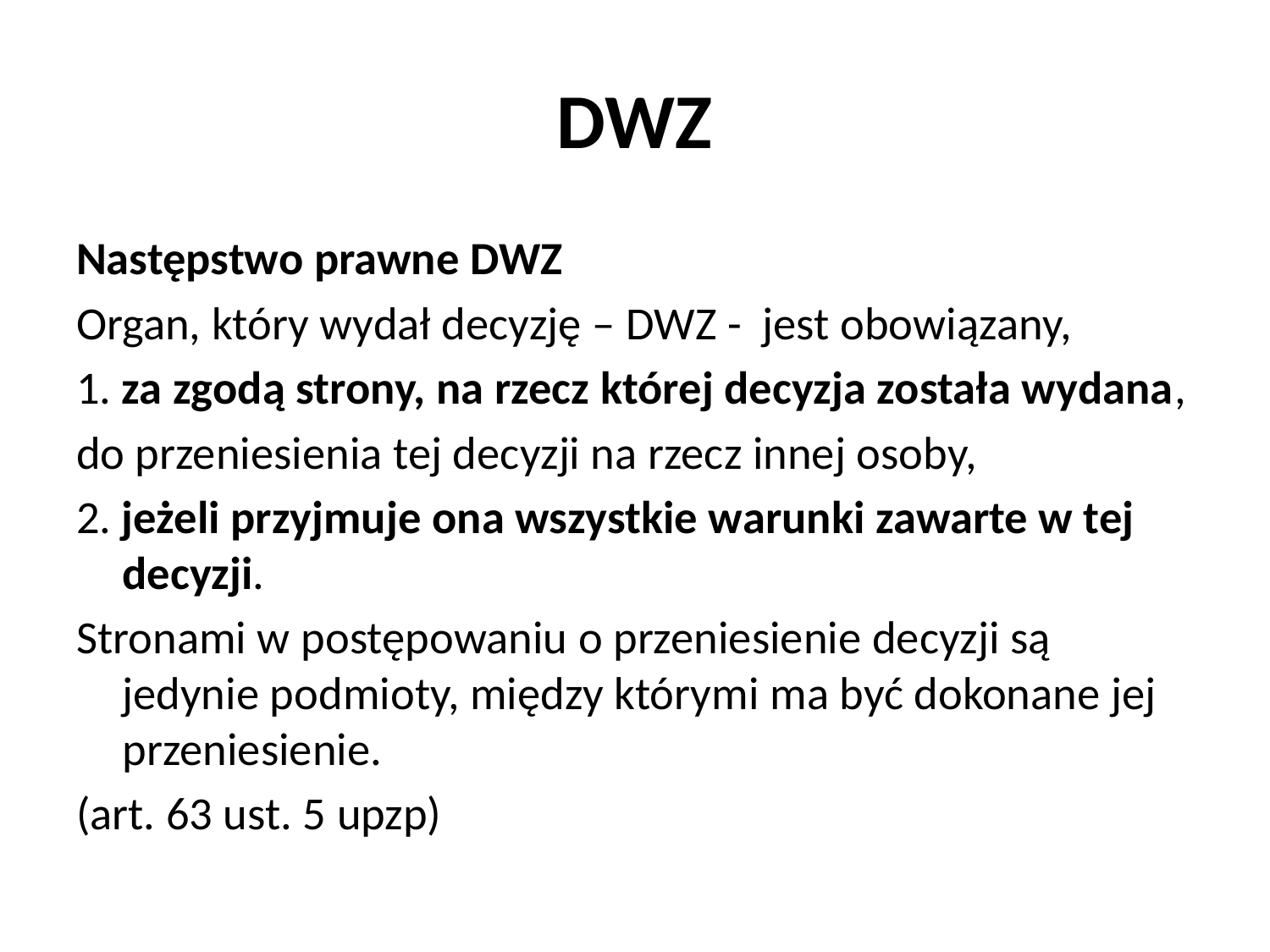

# DWZ
Następstwo prawne DWZ
Organ, który wydał decyzję – DWZ -  jest obowiązany,
1. za zgodą strony, na rzecz której decyzja została wydana,
do przeniesienia tej decyzji na rzecz innej osoby,
2. jeżeli przyjmuje ona wszystkie warunki zawarte w tej decyzji.
Stronami w postępowaniu o przeniesienie decyzji są jedynie podmioty, między którymi ma być dokonane jej przeniesienie.
(art. 63 ust. 5 upzp)